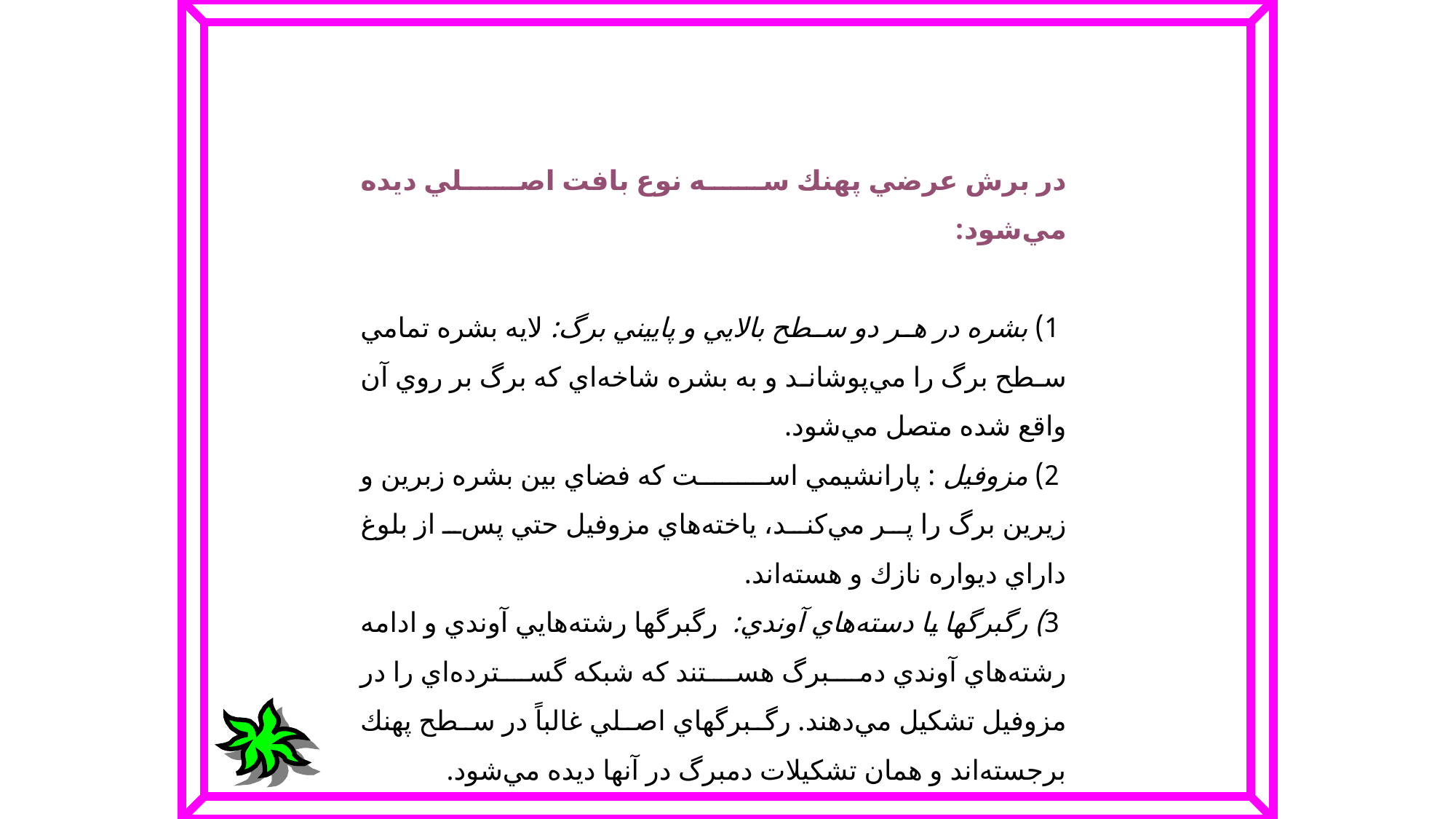

در برش‌ عرضي‌ پهنك‌ سه‌ نوع‌ بافت‌ اصلي‌ ديده‌ مي‌شود:

 1) بشره‌ در هر دو سطح‌ بالايي‌ و پاييني‌ برگ:‌ لايه‌ بشره‌ تمامي‌ سطح‌ برگ‌ را مي‌پوشاند و به‌ بشره‌ شاخه‌اي‌ كه‌ برگ‌ بر روي‌ آن‌ واقع‌ شده‌ متصل‌ مي‌شود.
 2) مزوفيل‌‌ : پارانشيمي‌ است‌ كه‌ فضاي‌ بين‌ بشره‌ زبرين‌ و زيرين‌ برگ‌ را پر مي‌كند، ياخته‌هاي‌ مزوفيل‌ حتي‌ پس‌ از بلوغ‌ داراي‌ ديواره‌ نازك‌ و هسته‌اند.
 3) رگبرگها يا دسته‌هاي‌ آوندي‌:  رگبرگها رشته‌هايي‌ آوندي‌ و ادامه‌ رشته‌هاي‌ آوندي‌ دمبرگ‌ هستند كه‌ شبكه‌ گسترده‌اي‌ را در مزوفيل‌ تشكيل‌ مي‌دهند. رگبرگهاي‌ اصلي‌ غالباً در سطح‌ پهنك‌ برجسته‌اند و همان‌ تشكيلات‌ دمبرگ‌ در آنها ديده‌ مي‌شود.